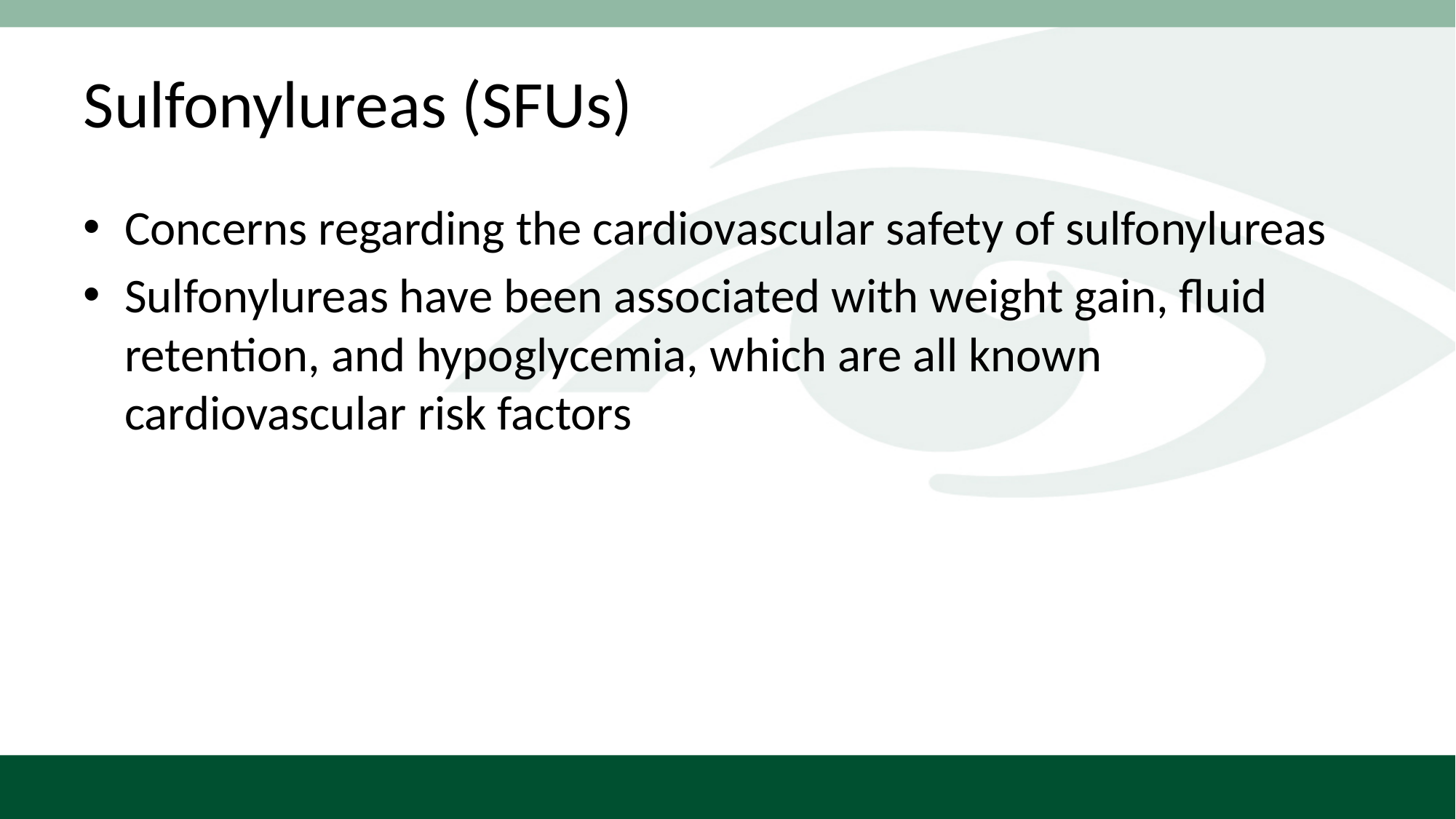

# Sulfonylureas (SFUs)
Concerns regarding the cardiovascular safety of sulfonylureas
Sulfonylureas have been associated with weight gain, fluid retention, and hypoglycemia, which are all known cardiovascular risk factors